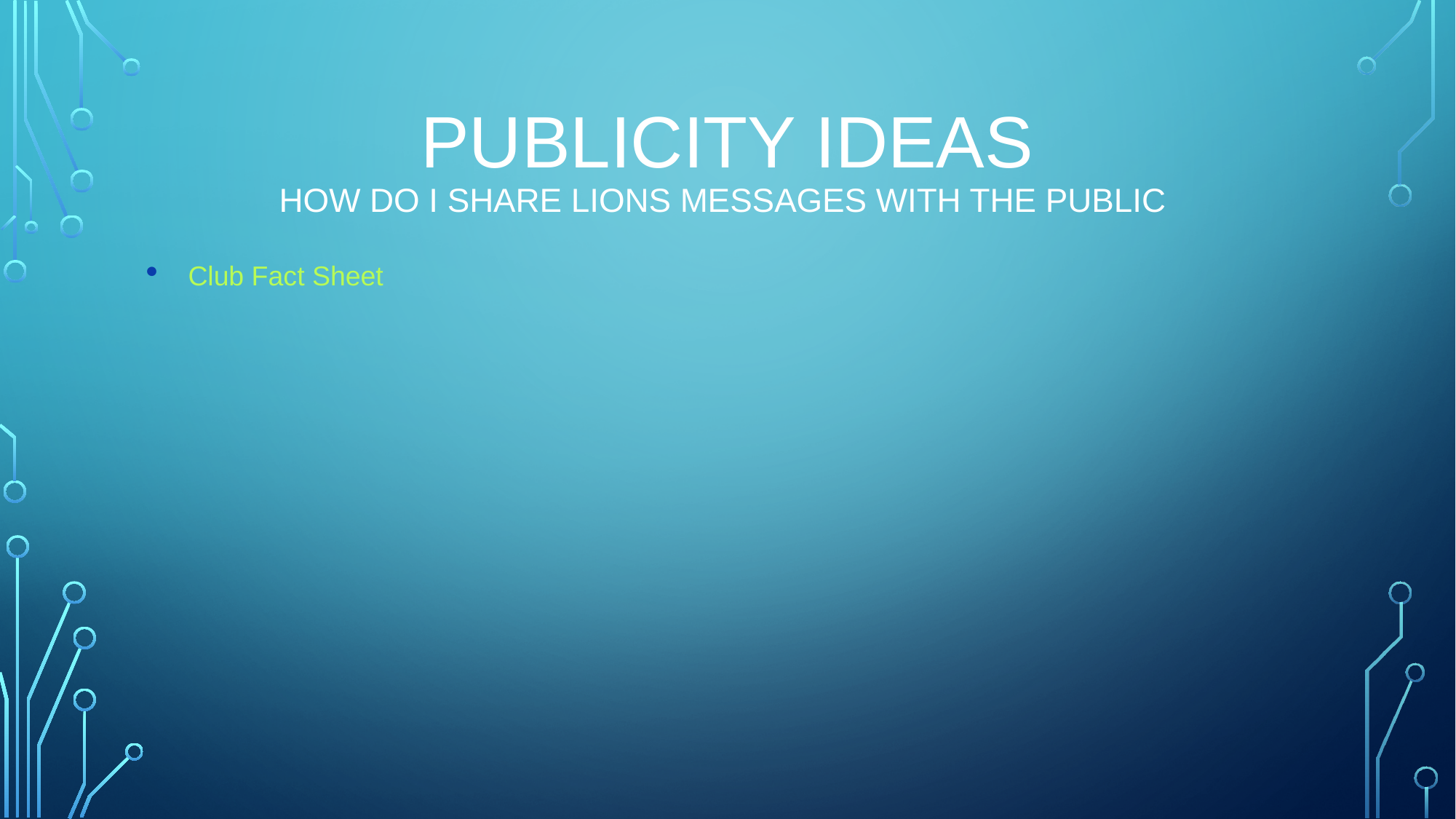

# Publicity Ideas How do I share Lions messages with the Public
Club Fact Sheet